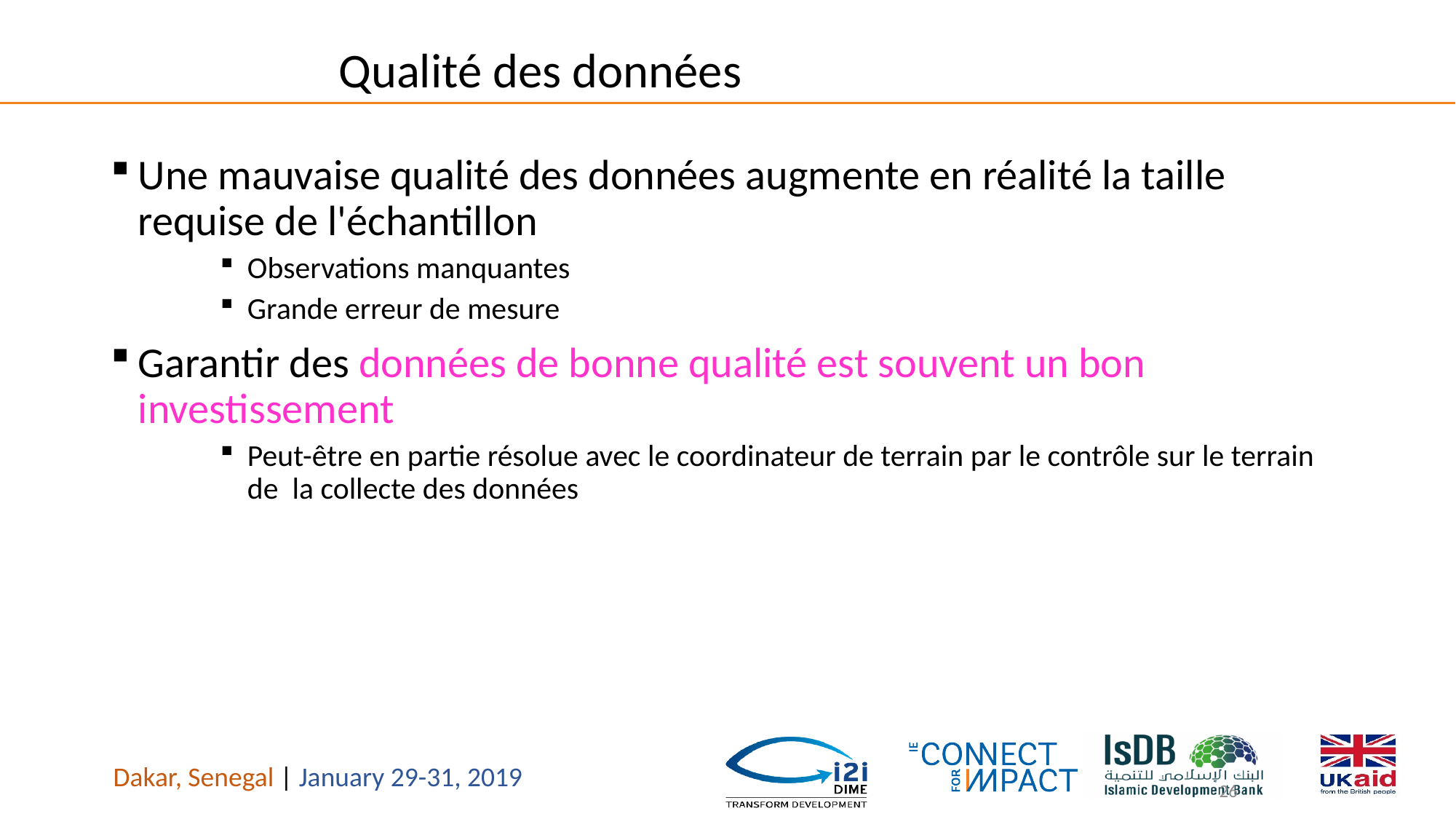

# Qualité des données
Une mauvaise qualité des données augmente en réalité la taille requise de l'échantillon
Observations manquantes
Grande erreur de mesure
Garantir des données de bonne qualité est souvent un bon investissement
Peut-être en partie résolue avec le coordinateur de terrain par le contrôle sur le terrain de  la collecte des données
26